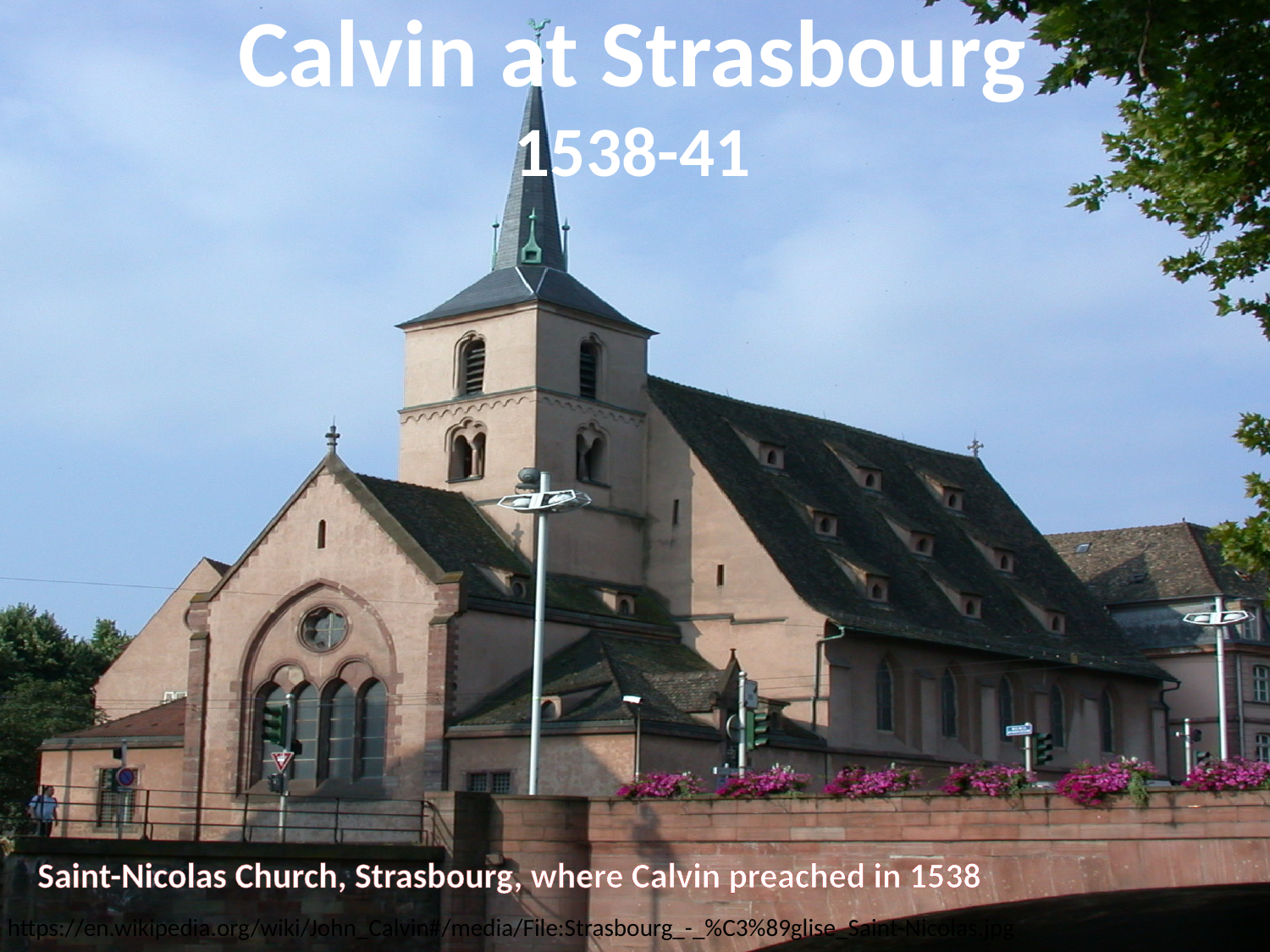

# Calvin at Strasbourg 1538-41
Saint-Nicolas Church, Strasbourg, where Calvin preached in 1538
https://en.wikipedia.org/wiki/John_Calvin#/media/File:Strasbourg_-_%C3%89glise_Saint-Nicolas.jpg